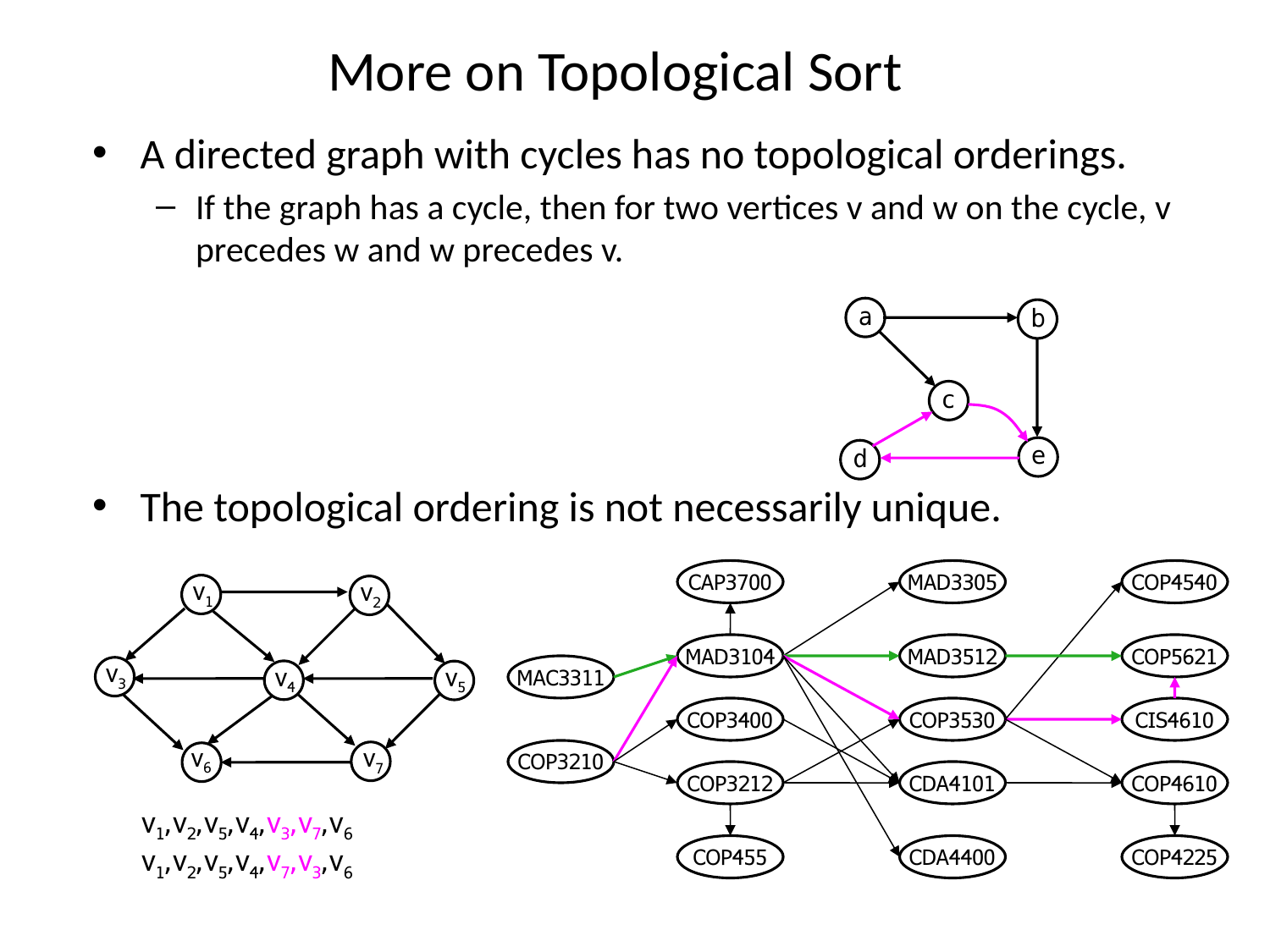

# More on Topological Sort
A directed graph with cycles has no topological orderings.
If the graph has a cycle, then for two vertices v and w on the cycle, v precedes w and w precedes v.

The topological ordering is not necessarily unique.

a

b

c

e

d

CAP3700
MAD3305
COP4540

MAD3104
MAD3512
COP5621
MAC3311

COP3400
COP3530
CIS4610

COP3210

COP3212
CDA4101
COP4610

COP455
CDA4400
COP4225
v1
v2

v3
v4
v5

v6
v7

v1,v2,v5,v4,v3,v7,v6
v1,v2,v5,v4,v7,v3,v6